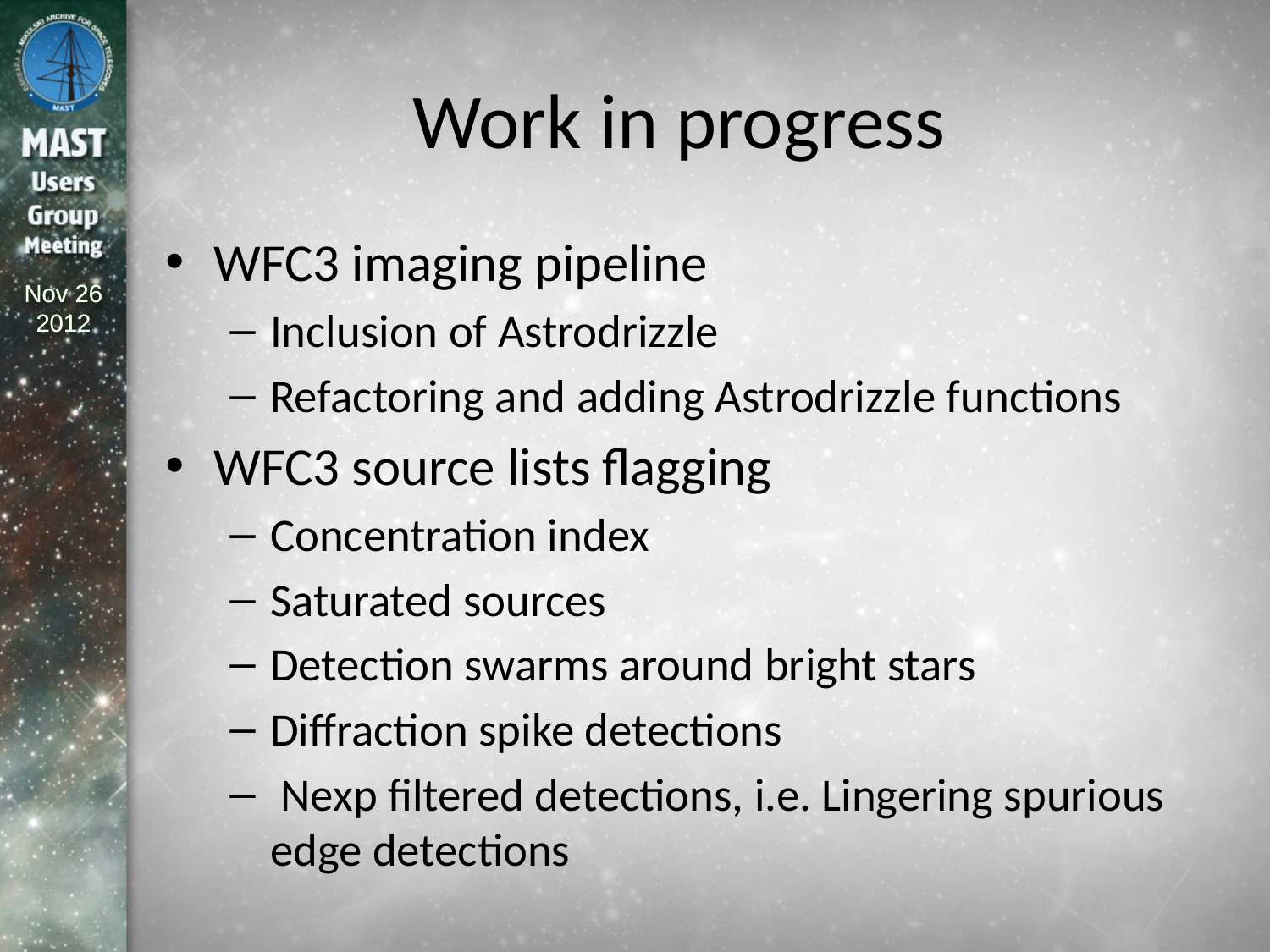

# Work in progress
WFC3 imaging pipeline
Inclusion of Astrodrizzle
Refactoring and adding Astrodrizzle functions
WFC3 source lists flagging
Concentration index
Saturated sources
Detection swarms around bright stars
Diffraction spike detections
 Nexp filtered detections, i.e. Lingering spurious edge detections